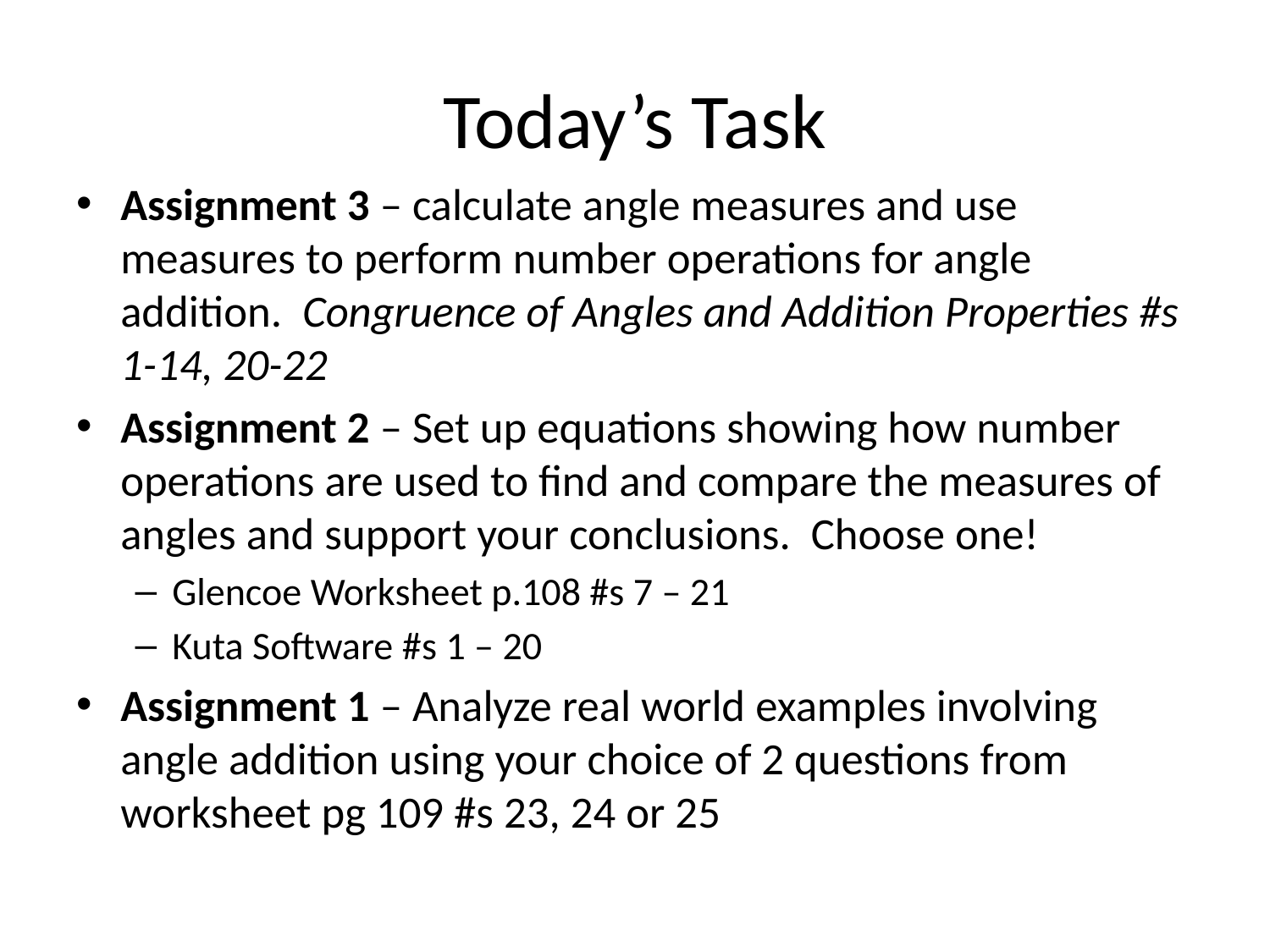

# Today’s Task
Assignment 3 – calculate angle measures and use measures to perform number operations for angle addition.  Congruence of Angles and Addition Properties #s 1-14, 20-22
Assignment 2 – Set up equations showing how number operations are used to find and compare the measures of angles and support your conclusions.  Choose one!
Glencoe Worksheet p.108 #s 7 – 21
Kuta Software #s 1 – 20
Assignment 1 – Analyze real world examples involving angle addition using your choice of 2 questions from worksheet pg 109 #s 23, 24 or 25